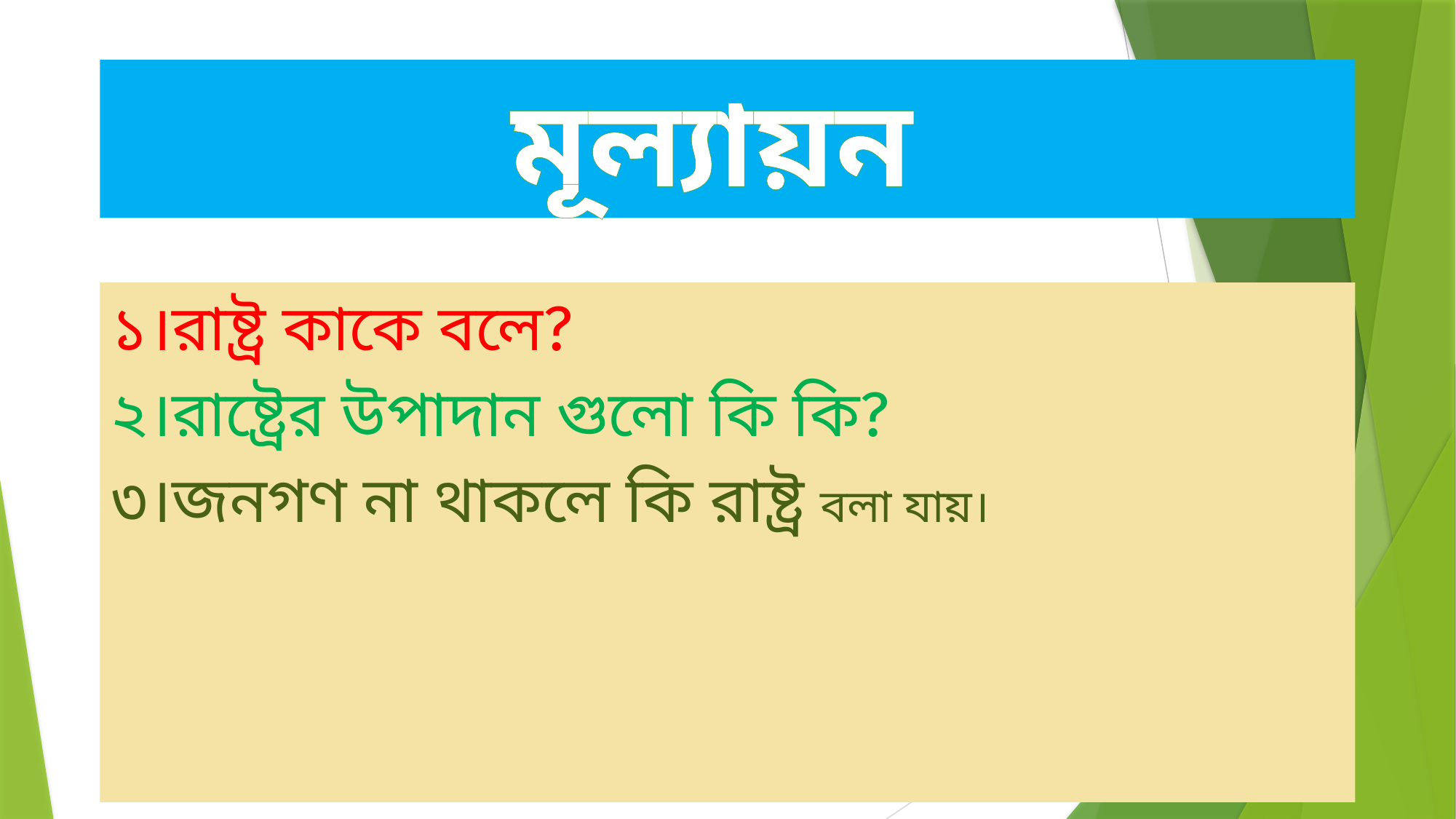

# মূল্যায়ন
১।রাষ্ট্র কাকে বলে?
২।রাষ্ট্রের উপাদান গুলো কি কি?
৩।জনগণ না থাকলে কি রাষ্ট্র বলা যায়।